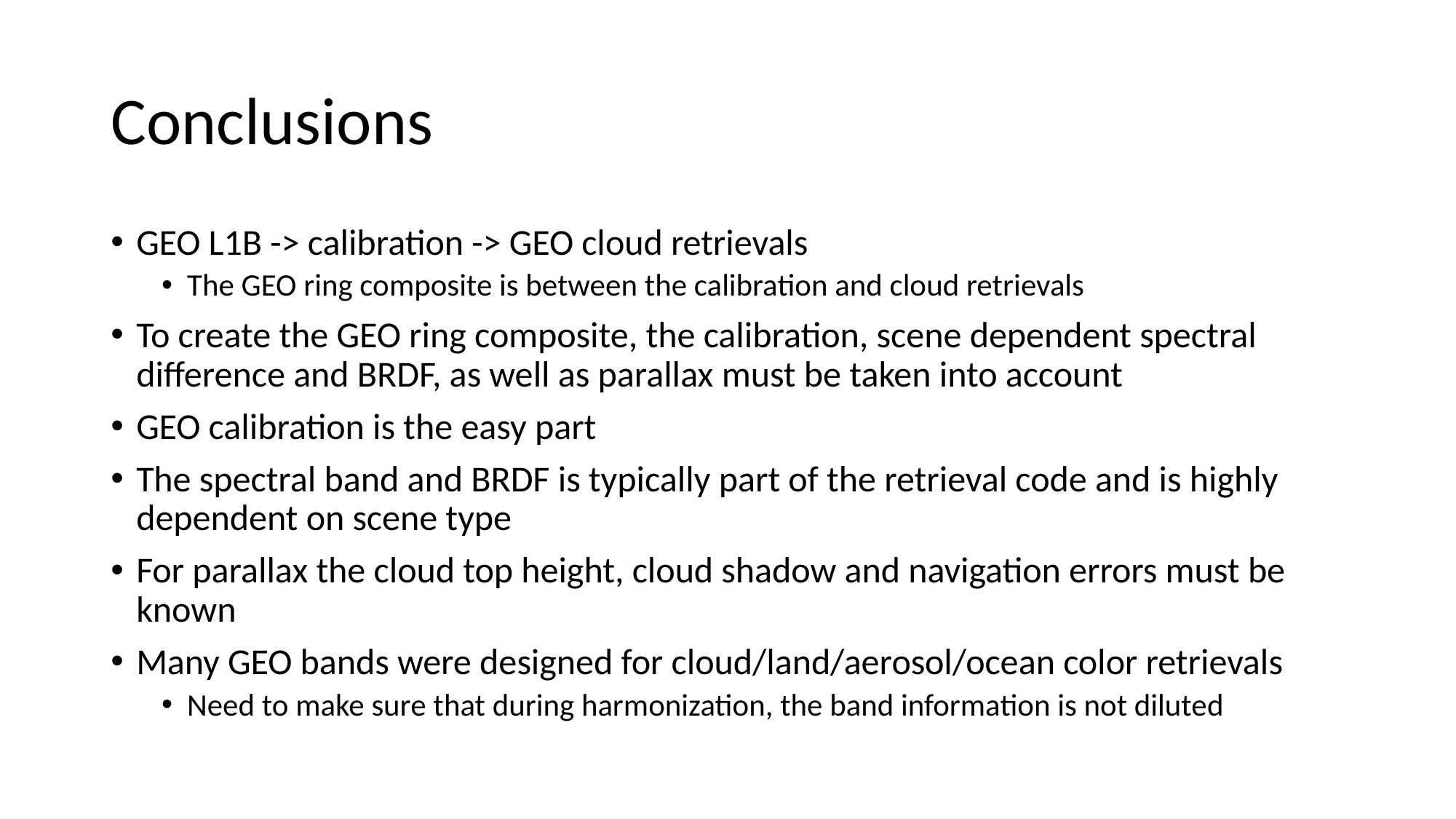

# Conclusions
GEO L1B -> calibration -> GEO cloud retrievals
The GEO ring composite is between the calibration and cloud retrievals
To create the GEO ring composite, the calibration, scene dependent spectral difference and BRDF, as well as parallax must be taken into account
GEO calibration is the easy part
The spectral band and BRDF is typically part of the retrieval code and is highly dependent on scene type
For parallax the cloud top height, cloud shadow and navigation errors must be known
Many GEO bands were designed for cloud/land/aerosol/ocean color retrievals
Need to make sure that during harmonization, the band information is not diluted